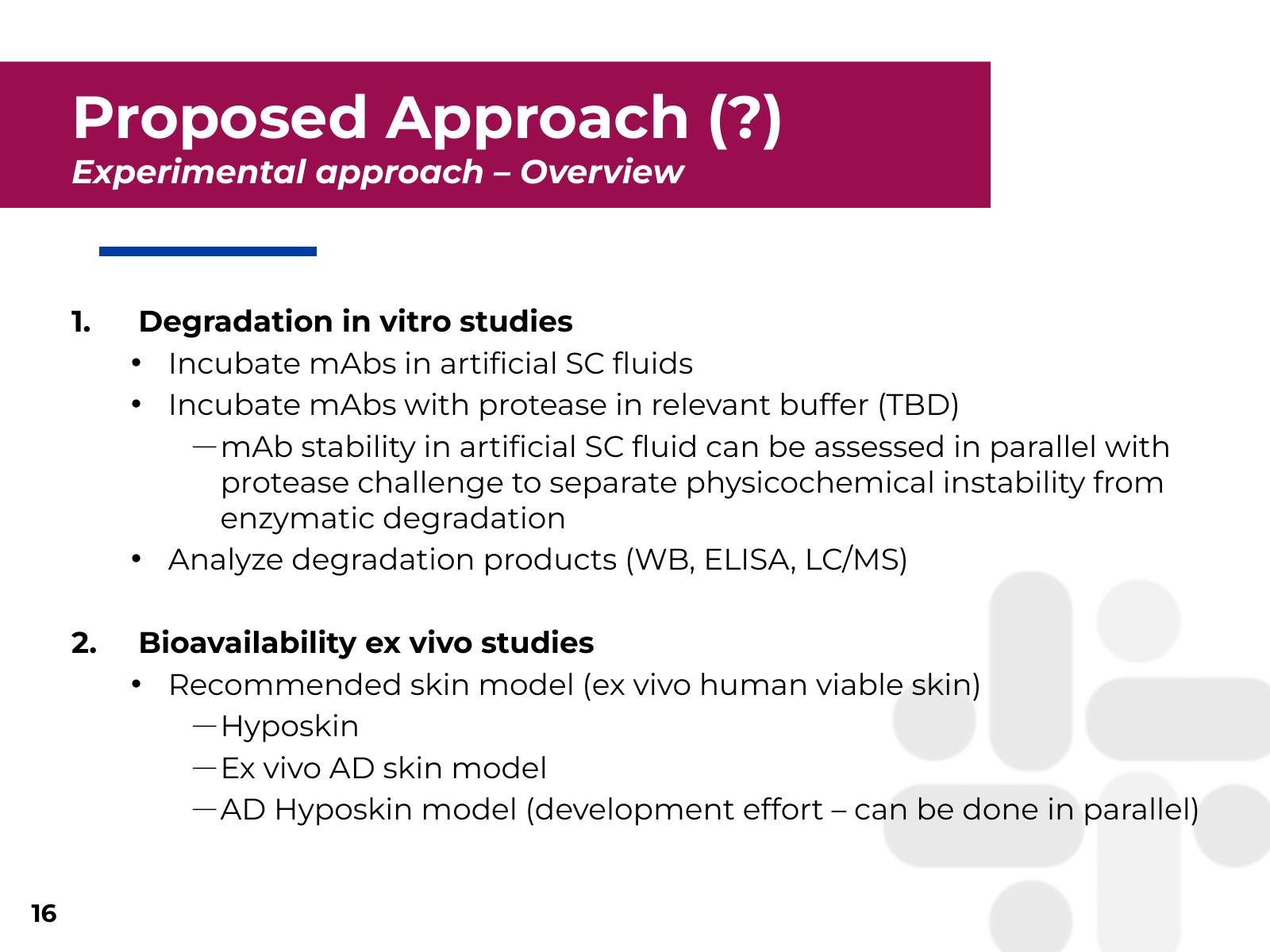

Proposed Approach (?)
Experimental approach – Overview
Degradation in vitro studies
Incubate mAbs in artificial SC fluids
Incubate mAbs with protease in relevant buffer (TBD)
mAb stability in artificial SC fluid can be assessed in parallel with protease challenge to separate physicochemical instability from enzymatic degradation
Analyze degradation products (WB, ELISA, LC/MS)

Bioavailability ex vivo studies
Recommended skin model (ex vivo human viable skin)
Hyposkin
Ex vivo AD skin model
AD Hyposkin model (development effort – can be done in parallel)